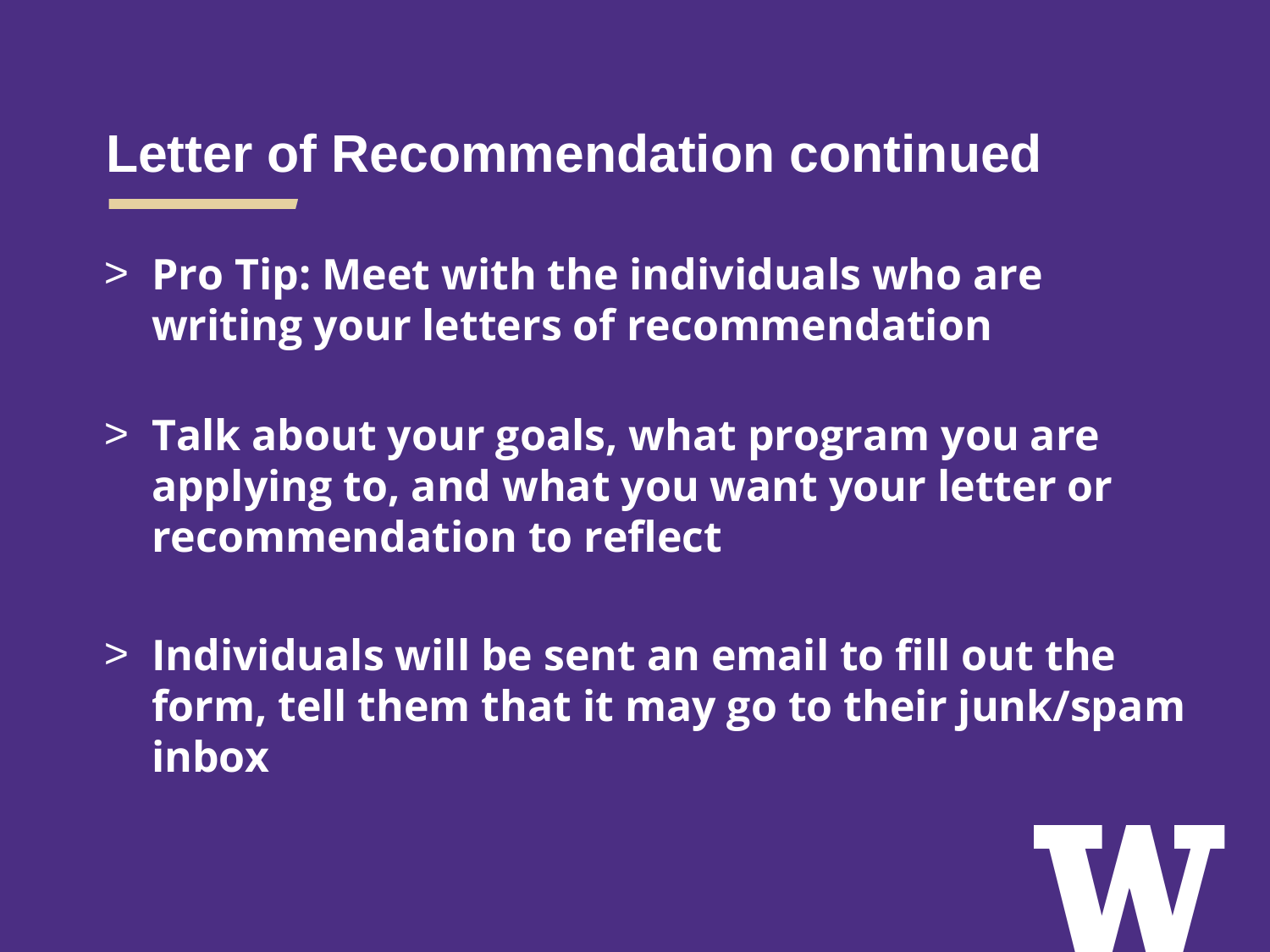

# Letter of Recommendation continued
Pro Tip: Meet with the individuals who are writing your letters of recommendation
Talk about your goals, what program you are applying to, and what you want your letter or recommendation to reflect

Individuals will be sent an email to fill out the form, tell them that it may go to their junk/spam inbox